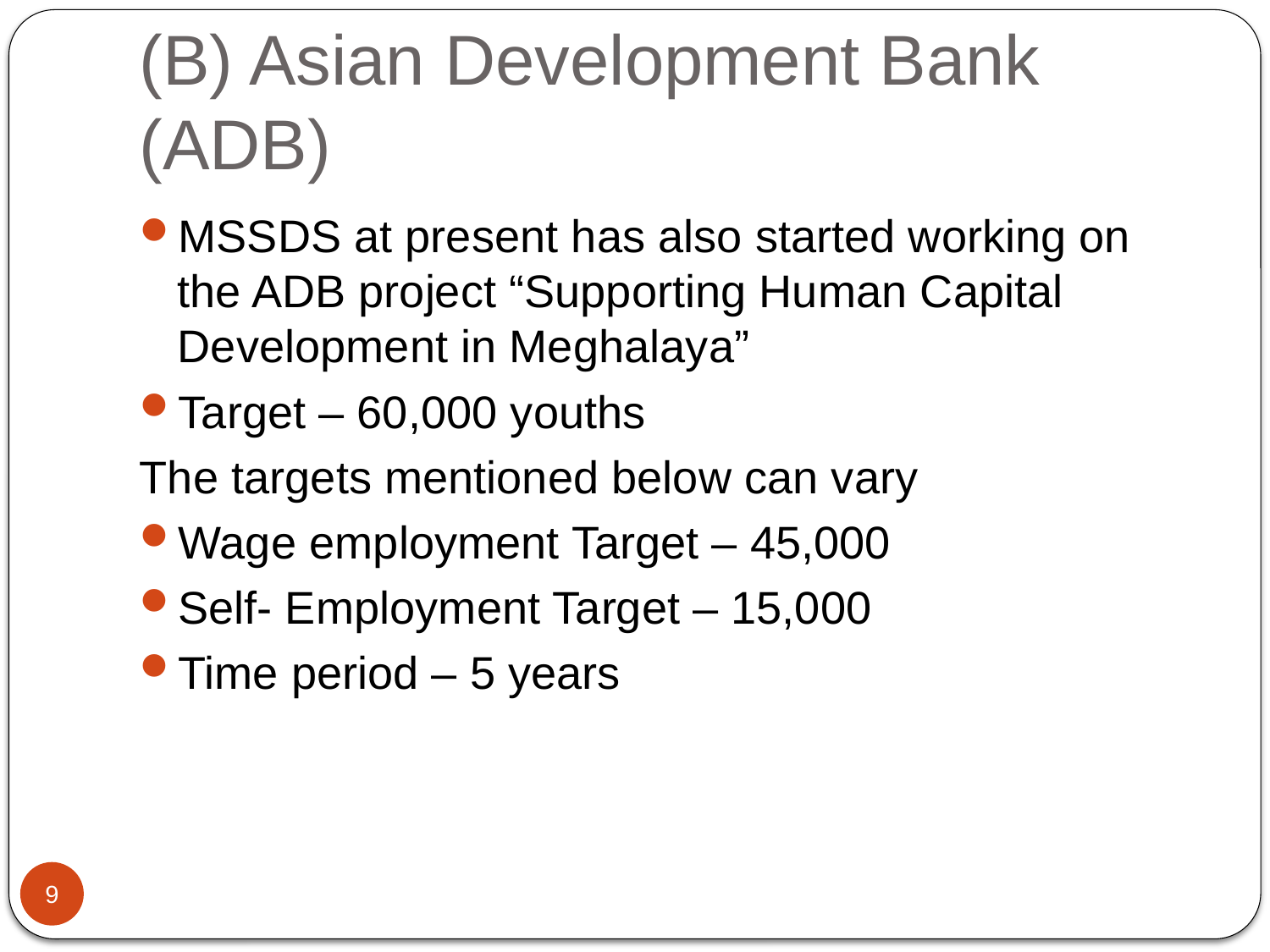

# (B) Asian Development Bank (ADB)
MSSDS at present has also started working on the ADB project “Supporting Human Capital Development in Meghalaya”
Target – 60,000 youths
The targets mentioned below can vary
Wage employment Target – 45,000
Self- Employment Target – 15,000
Time period – 5 years

9